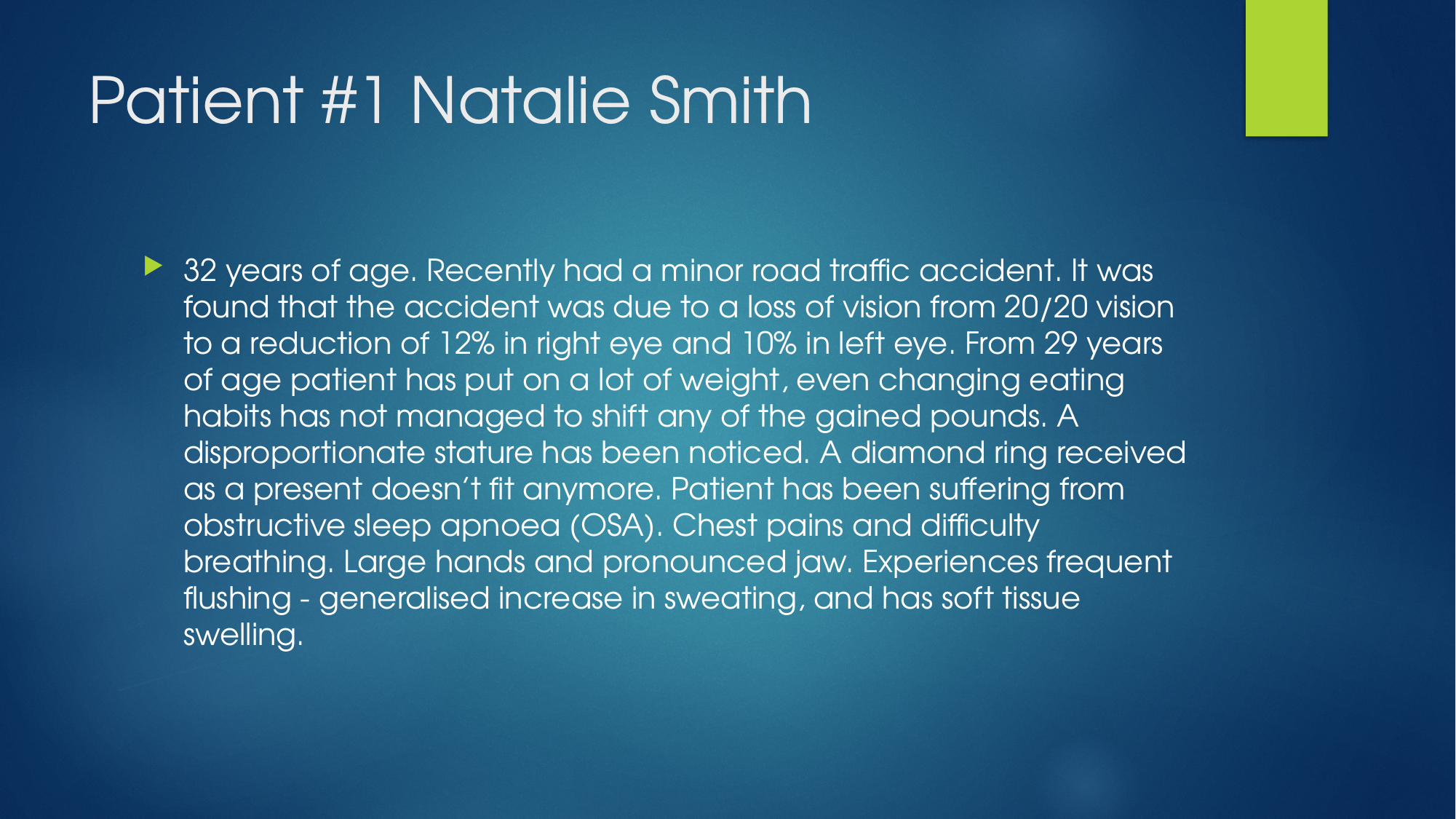

# Patient #1 Natalie Smith
32 years of age. Recently had a minor road traffic accident. It was found that the accident was due to a loss of vision from 20/20 vision to a reduction of 12% in right eye and 10% in left eye. From 29 years of age patient has put on a lot of weight, even changing eating habits has not managed to shift any of the gained pounds. A disproportionate stature has been noticed. A diamond ring received as a present doesn’t fit anymore. Patient has been suffering from obstructive sleep apnoea (OSA). Chest pains and difficulty breathing. Large hands and pronounced jaw. Experiences frequent flushing - generalised increase in sweating, and has soft tissue swelling.